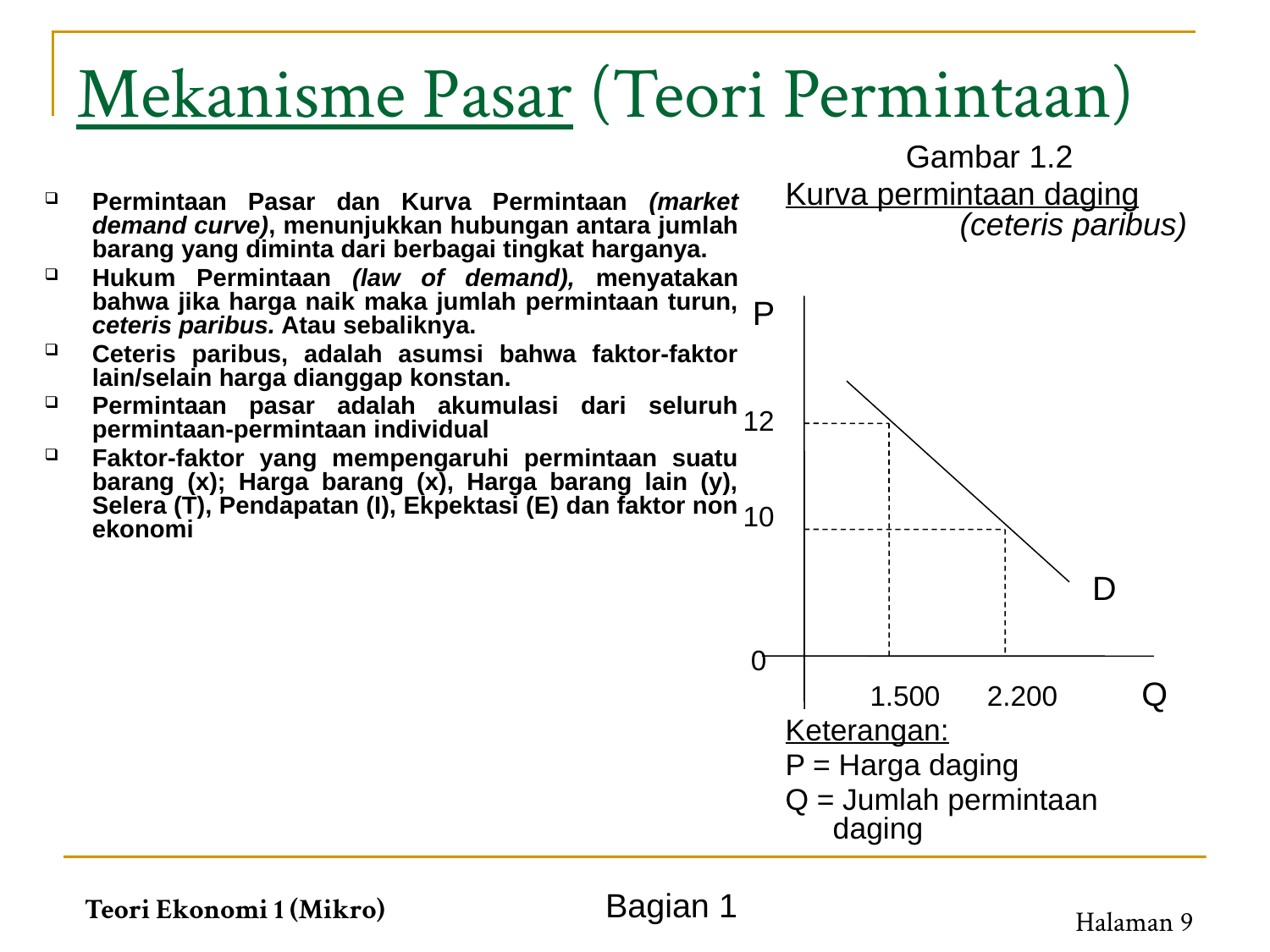

# Mekanisme Pasar (Teori Permintaan)
Gambar 1.2
Kurva permintaan daging 	(ceteris paribus)

Keterangan:
P = Harga daging
Q = Jumlah permintaan daging
Permintaan Pasar dan Kurva Permintaan (market demand curve), menunjukkan hubungan antara jumlah barang yang diminta dari berbagai tingkat harganya.
Hukum Permintaan (law of demand), menyatakan bahwa jika harga naik maka jumlah permintaan turun, ceteris paribus. Atau sebaliknya.
Ceteris paribus, adalah asumsi bahwa faktor-faktor lain/selain harga dianggap konstan.
Permintaan pasar adalah akumulasi dari seluruh permintaan-permintaan individual
Faktor-faktor yang mempengaruhi permintaan suatu barang (x); Harga barang (x), Harga barang lain (y), Selera (T), Pendapatan (I), Ekpektasi (E) dan faktor non ekonomi
 P

12

10

 0

D

1.500      2.200         Q

Halaman 9
Teori Ekonomi 1 (Mikro)